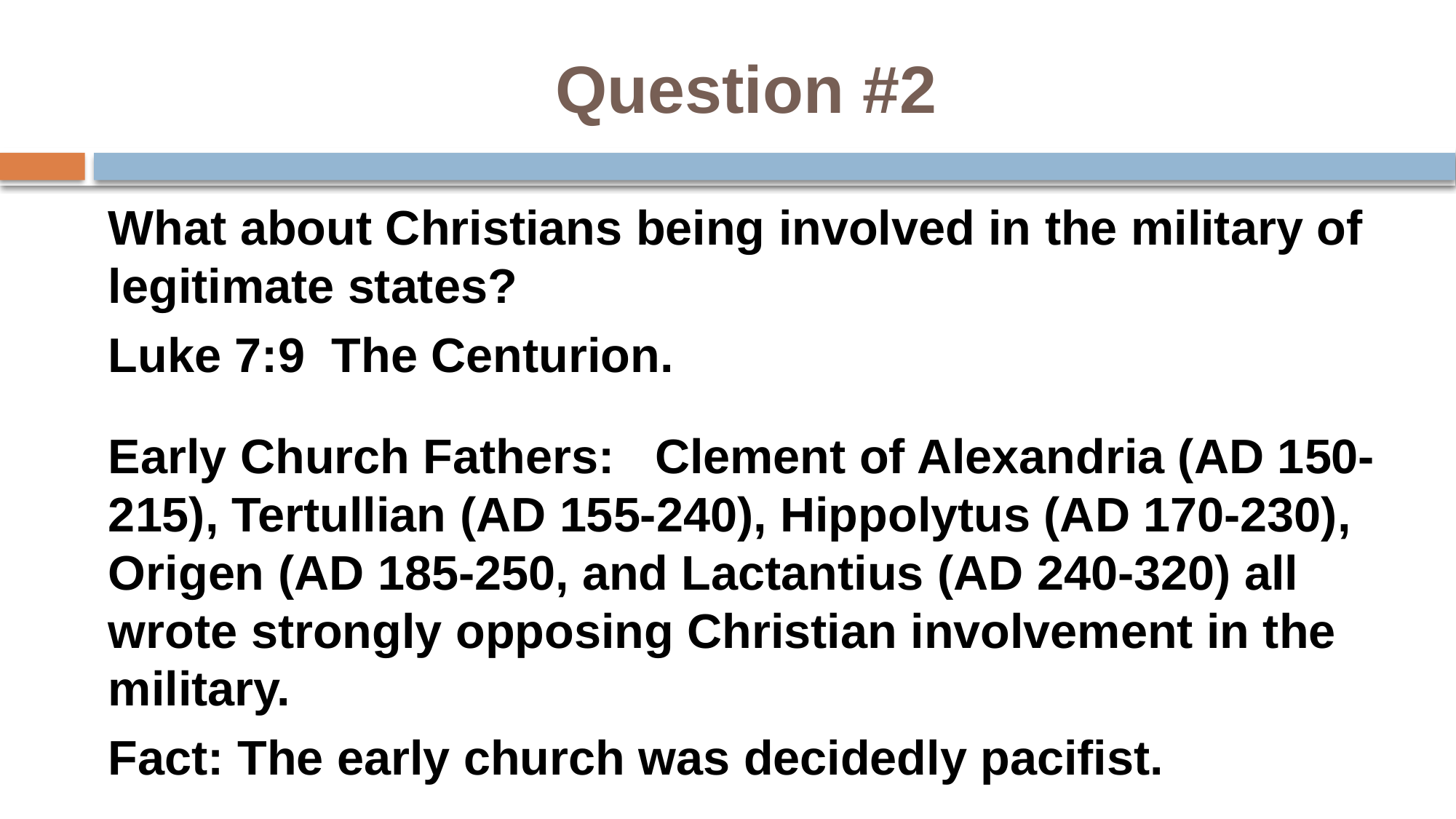

# Question #2
What about Christians being involved in the military of legitimate states?
Luke 7:9  The Centurion.

Early Church Fathers:   Clement of Alexandria (AD 150-215), Tertullian (AD 155-240), Hippolytus (AD 170-230), Origen (AD 185-250, and Lactantius (AD 240-320) all wrote strongly opposing Christian involvement in the military.
Fact: The early church was decidedly pacifist.